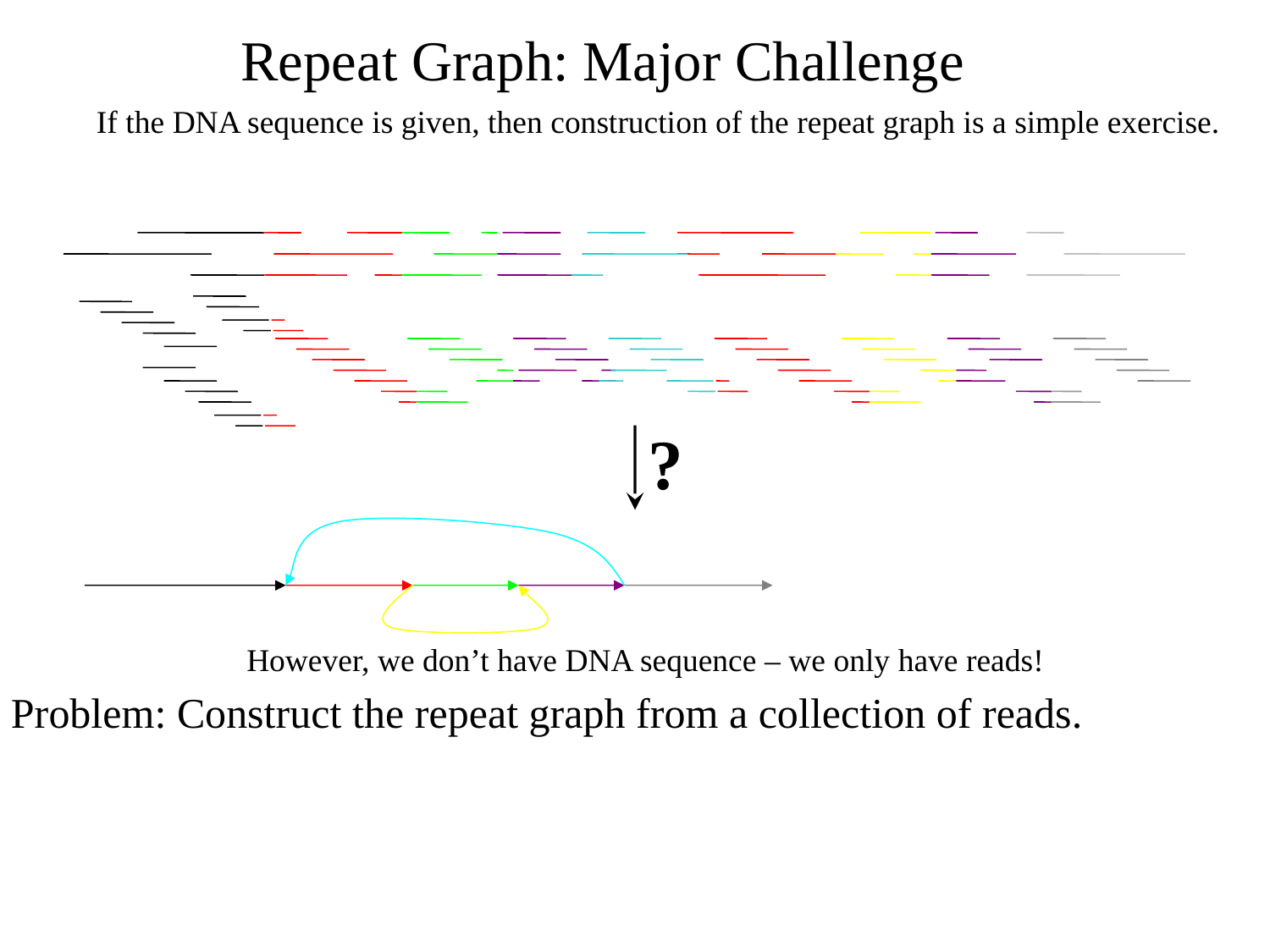

Repeat Graph: Major Challenge
If the DNA sequence is given, then construction of the repeat graph is a simple exercise.

Repeat2
Repeat2
Repeat1
Repeat1

?

However, we don’t have DNA sequence – we only have reads!
Problem: Construct the repeat graph from a collection of reads.